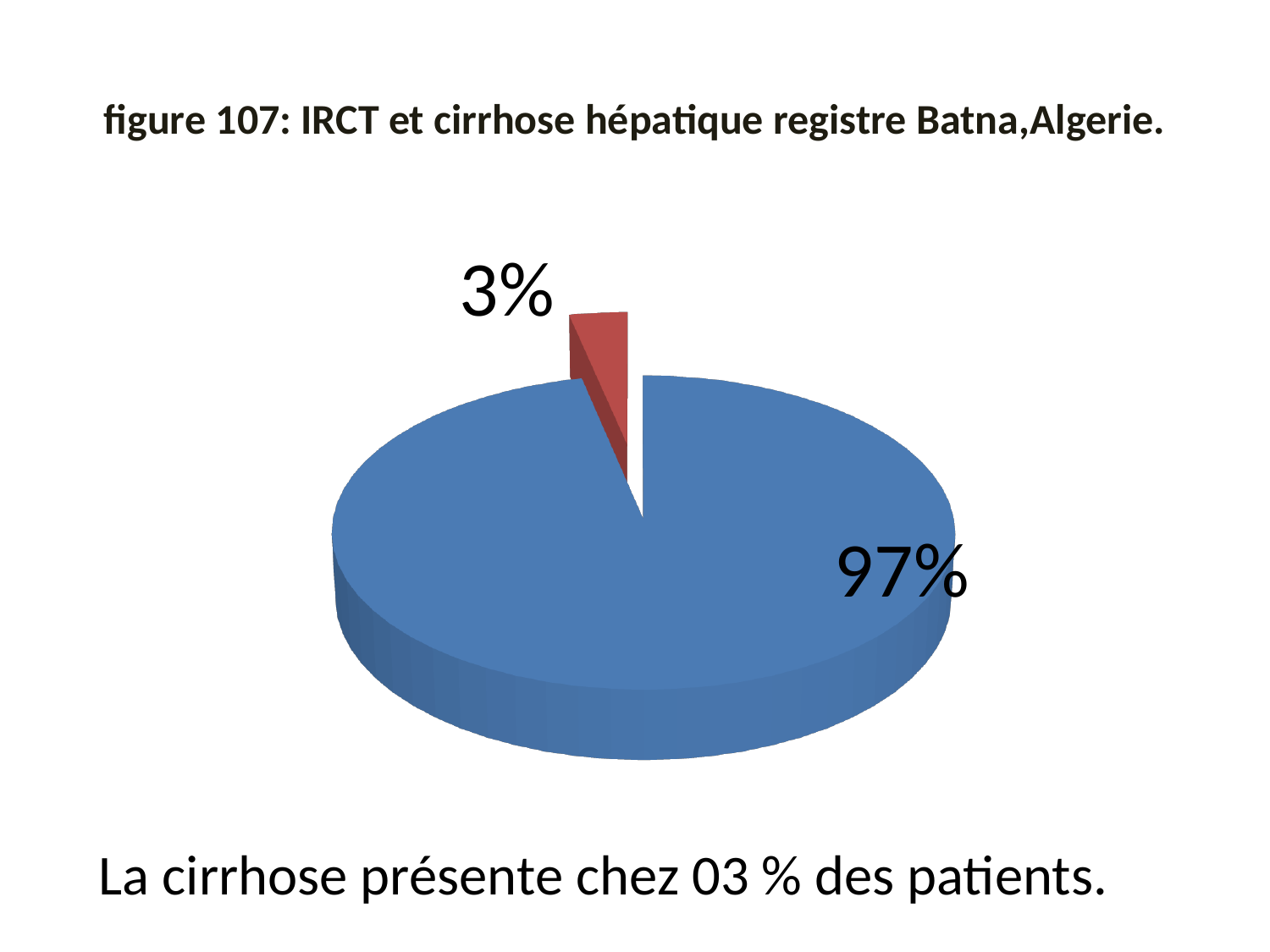

# figure 107: IRCT et cirrhose hépatique registre Batna,Algerie.

[unsupported chart]

La cirrhose présente chez 03 % des patients.